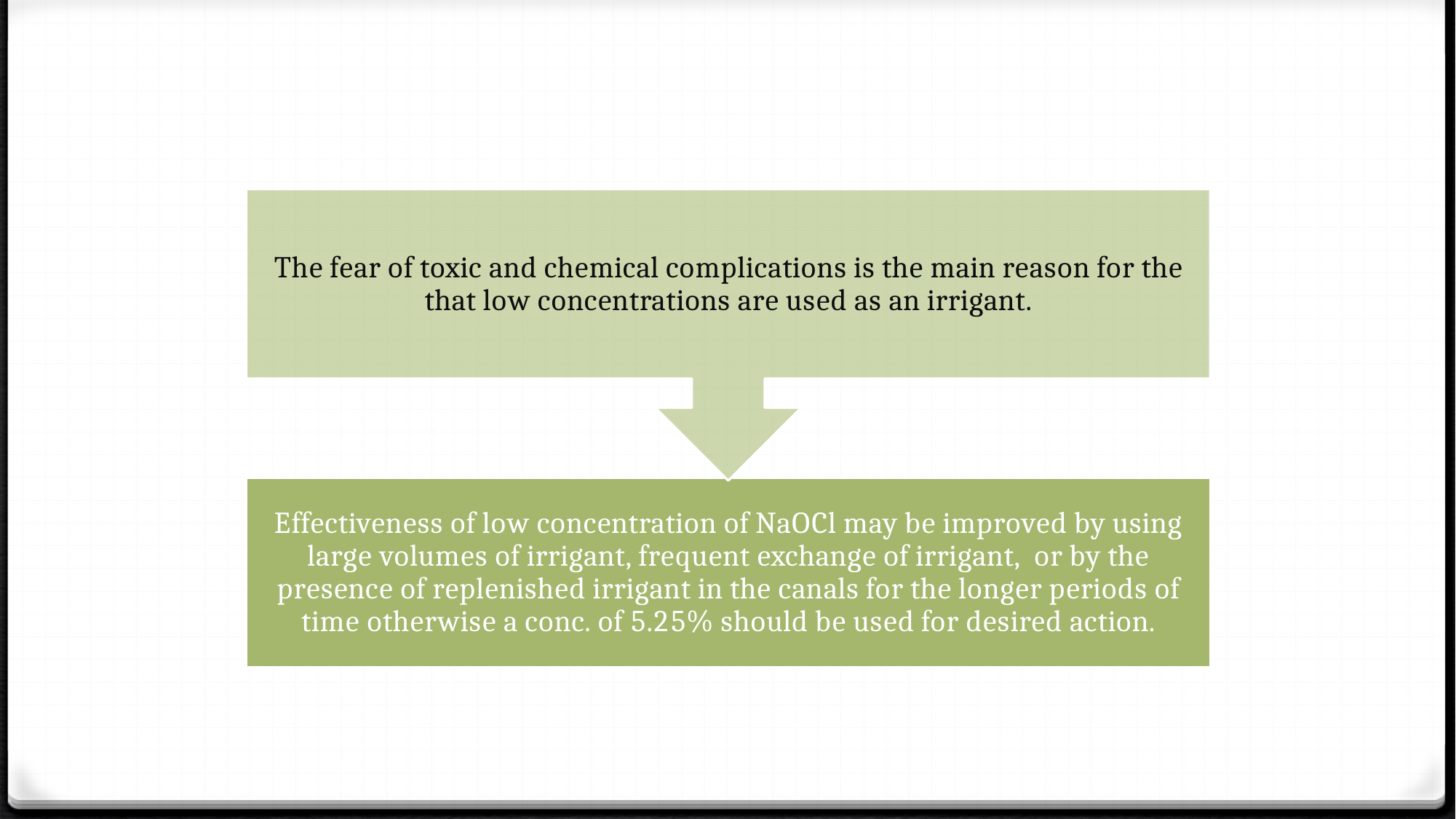

Effectiveness of low concentration of NaOCl may be improved by using large volumes of irrigant, frequent exchange of irrigant,  or by the presence of replenished irrigant in the canals for the longer periods of time otherwise a conc. of 5.25% should be used for desired action.
The fear of toxic and chemical complications is the main reason for the that low concentrations are used as an irrigant.